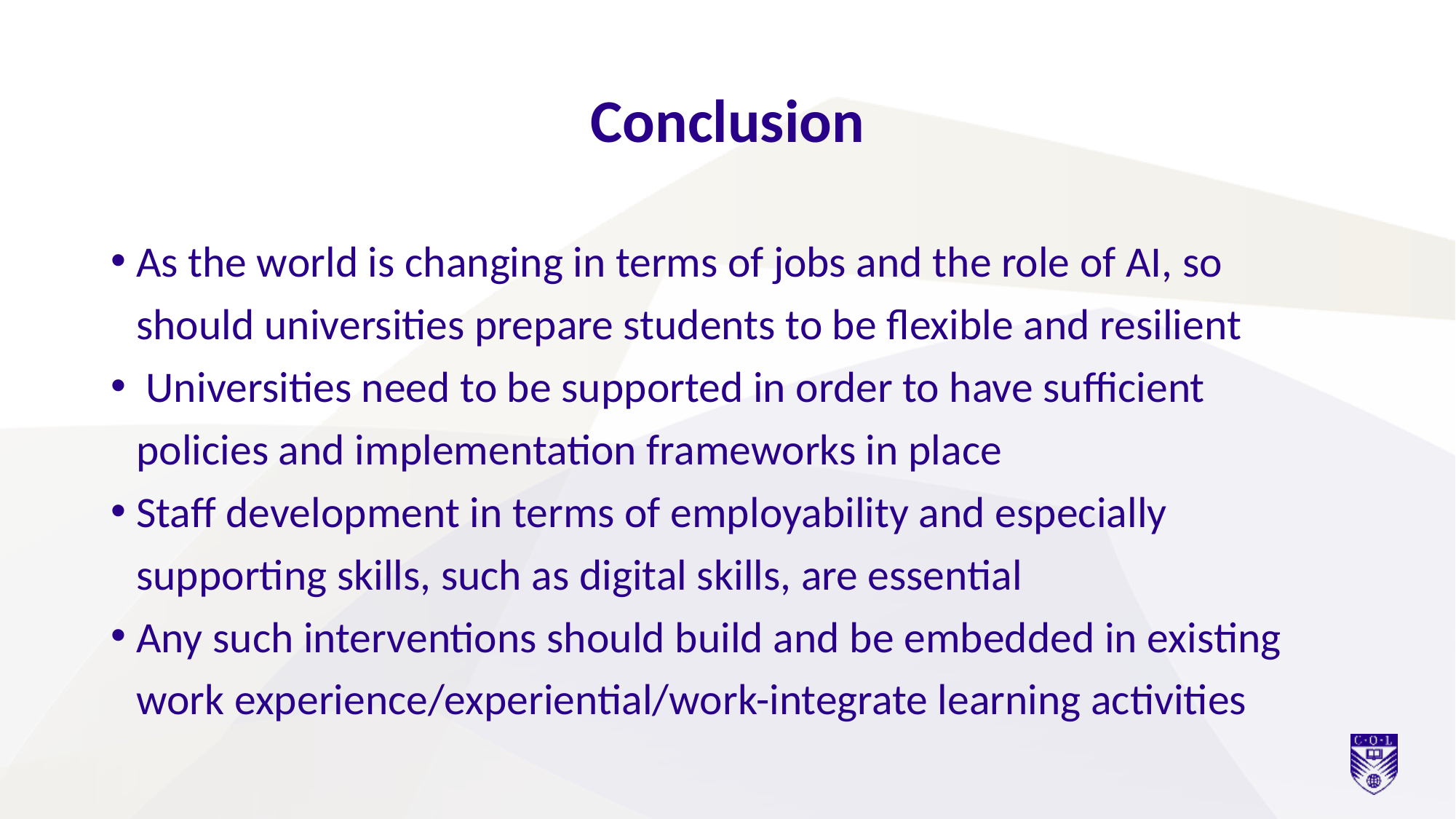

# Conclusion
As the world is changing in terms of jobs and the role of AI, so should universities prepare students to be flexible and resilient
 Universities need to be supported in order to have sufficient policies and implementation frameworks in place
Staff development in terms of employability and especially supporting skills, such as digital skills, are essential
Any such interventions should build and be embedded in existing work experience/experiential/work-integrate learning activities